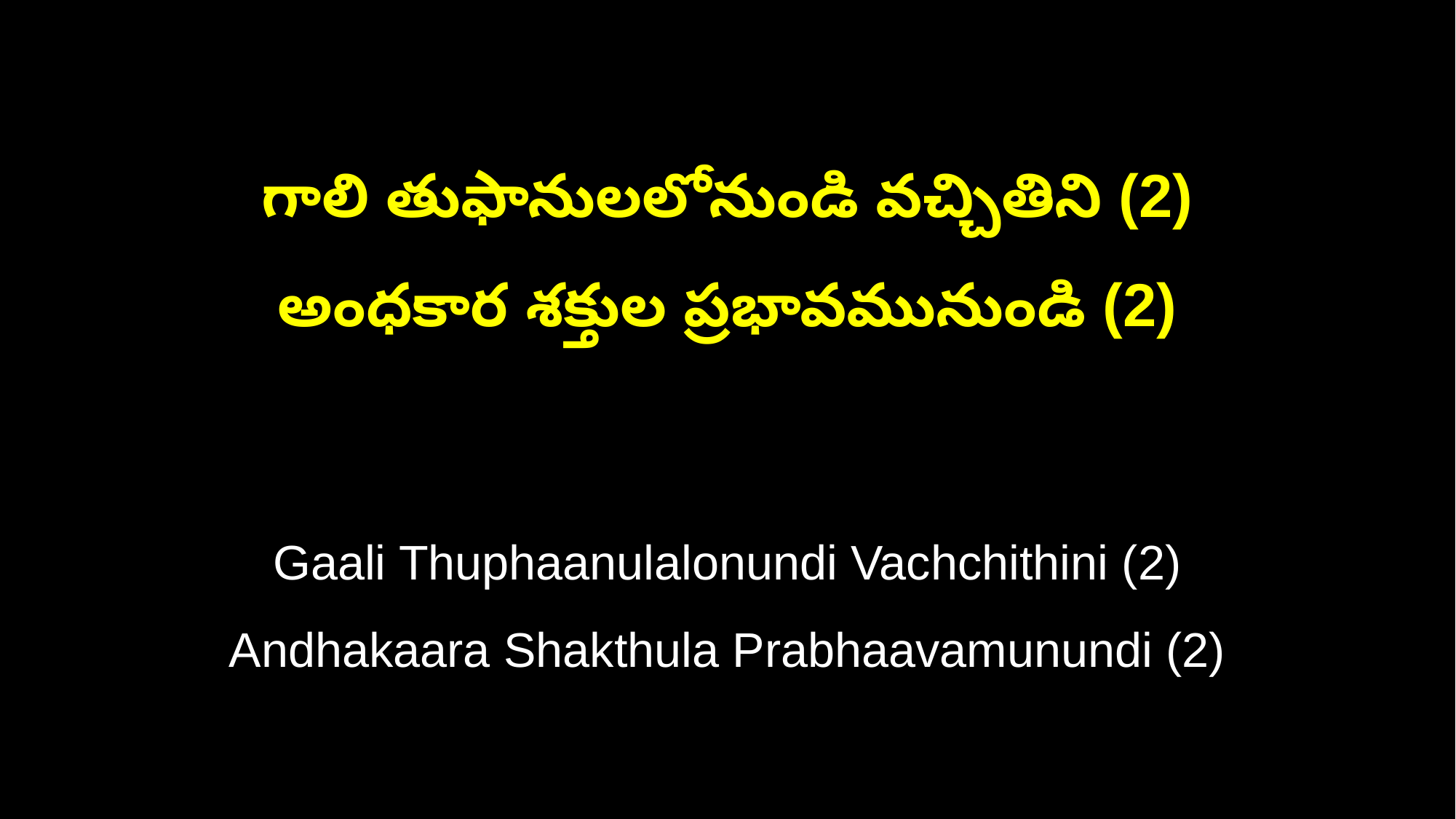

గాలి తుఫానులలోనుండి వచ్చితిని (2)
అంధకార శక్తుల ప్రభావమునుండి (2)
Gaali Thuphaanulalonundi Vachchithini (2)
Andhakaara Shakthula Prabhaavamunundi (2)